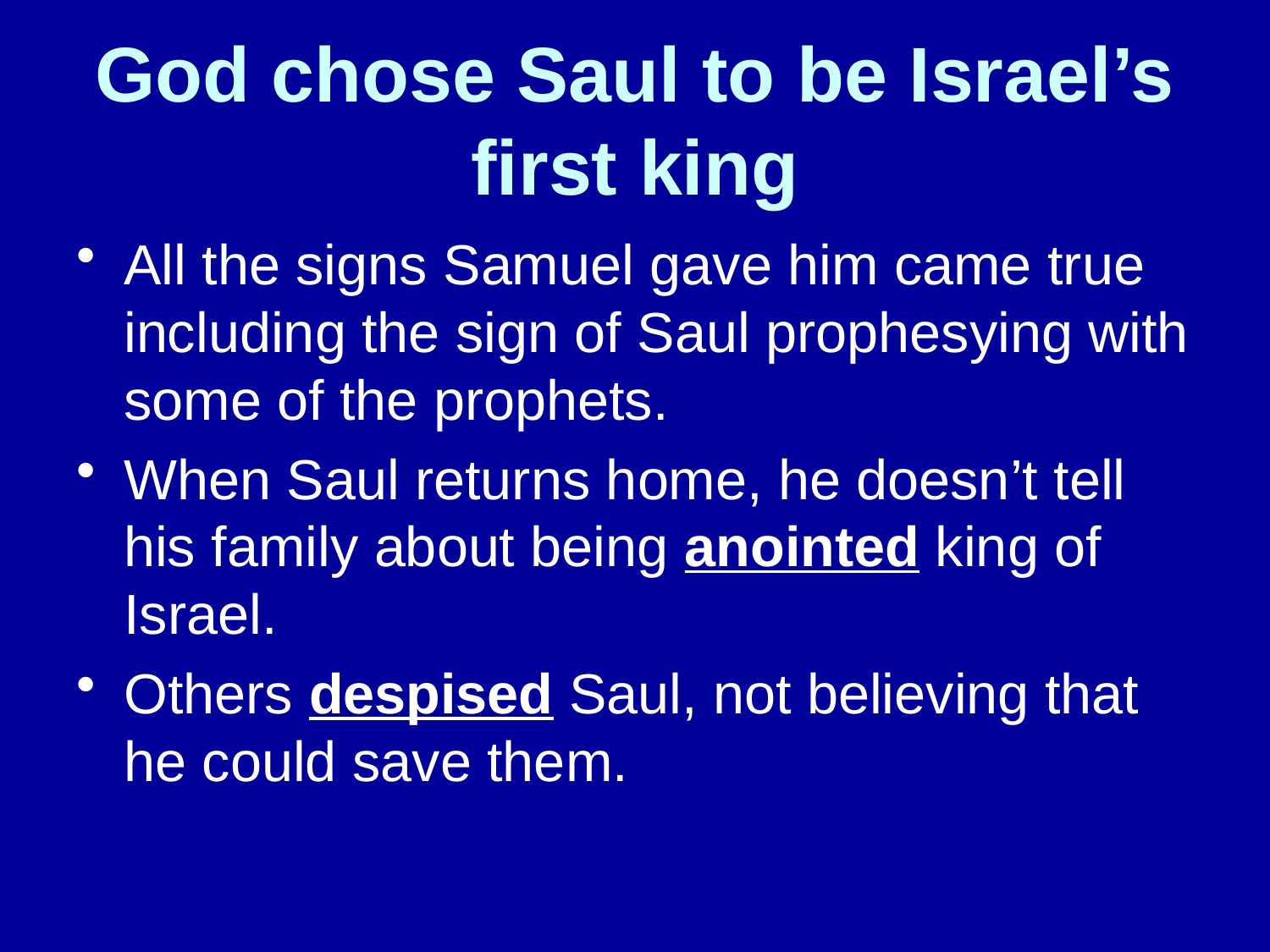

# God chose Saul to be Israel’s first king
All the signs Samuel gave him came true including the sign of Saul prophesying with some of the prophets.
When Saul returns home, he doesn’t tell his family about being anointed king of Israel.
Others despised Saul, not believing that he could save them.